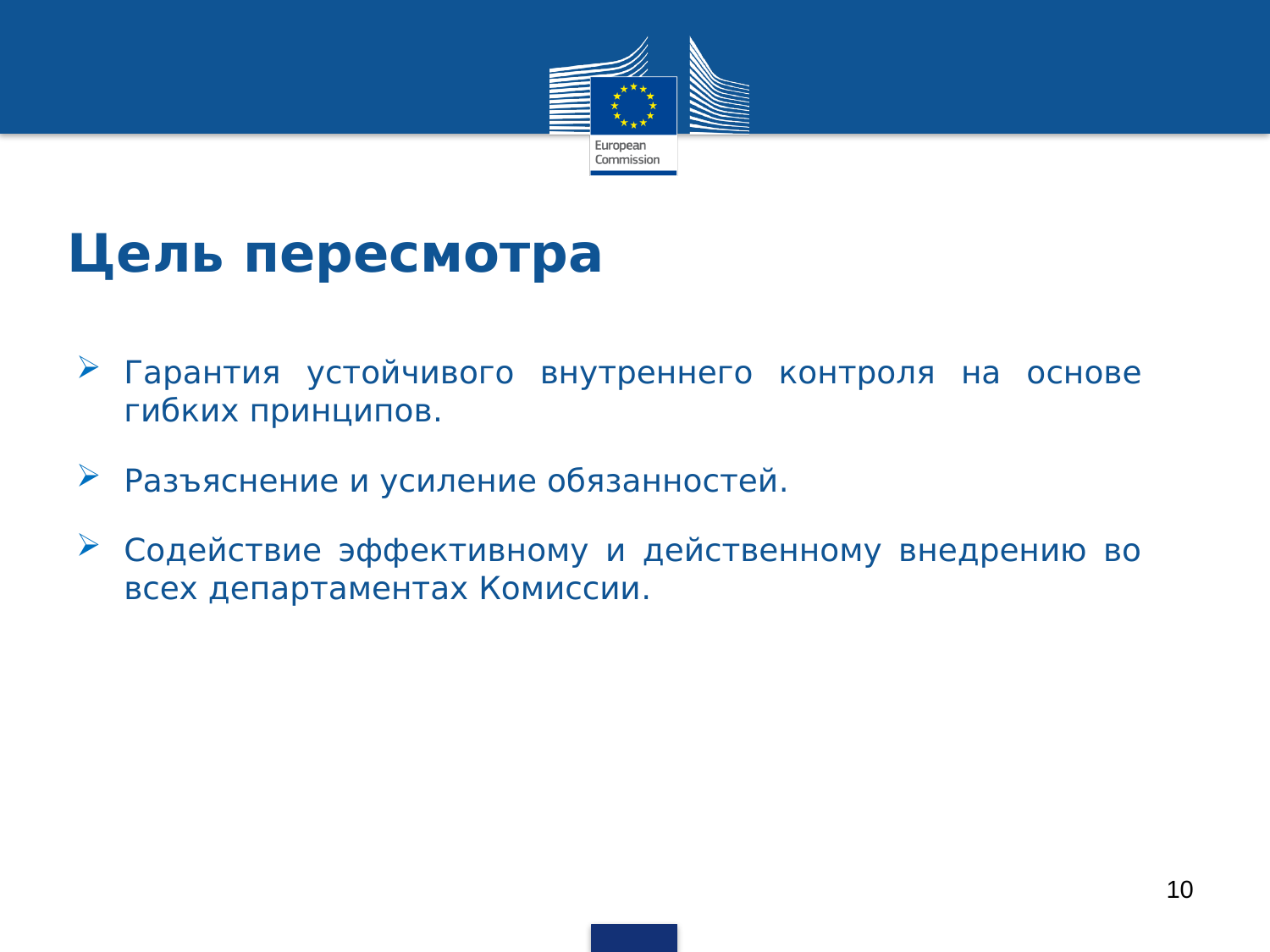

# Цель пересмотра
Гарантия устойчивого внутреннего контроля на основе гибких принципов.
Разъяснение и усиление обязанностей.
Содействие эффективному и действенному внедрению во всех департаментах Комиссии.

10